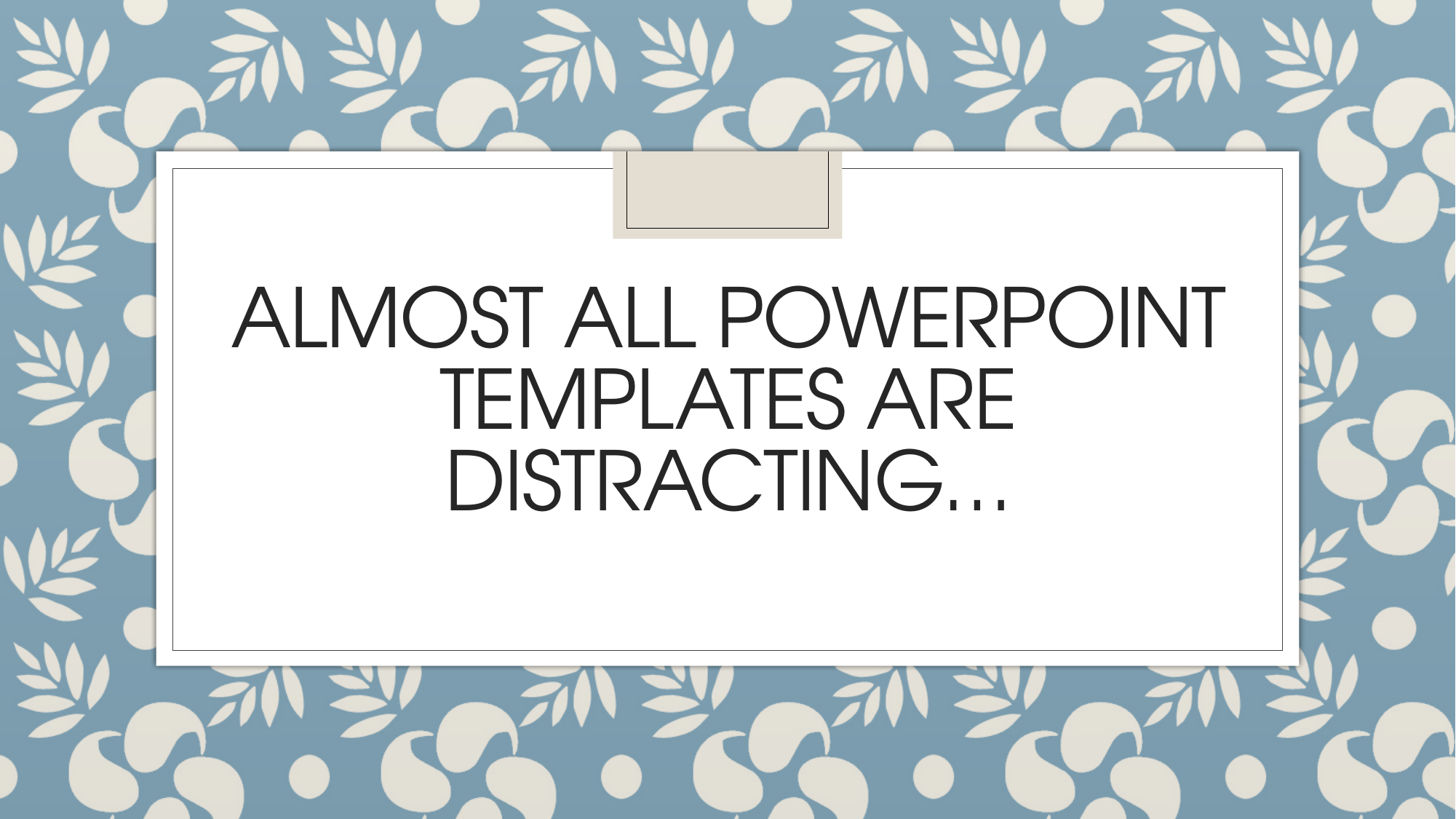

# ALMOST ALL POWERPOINT TEMPLATES ARE DISTRACTING…